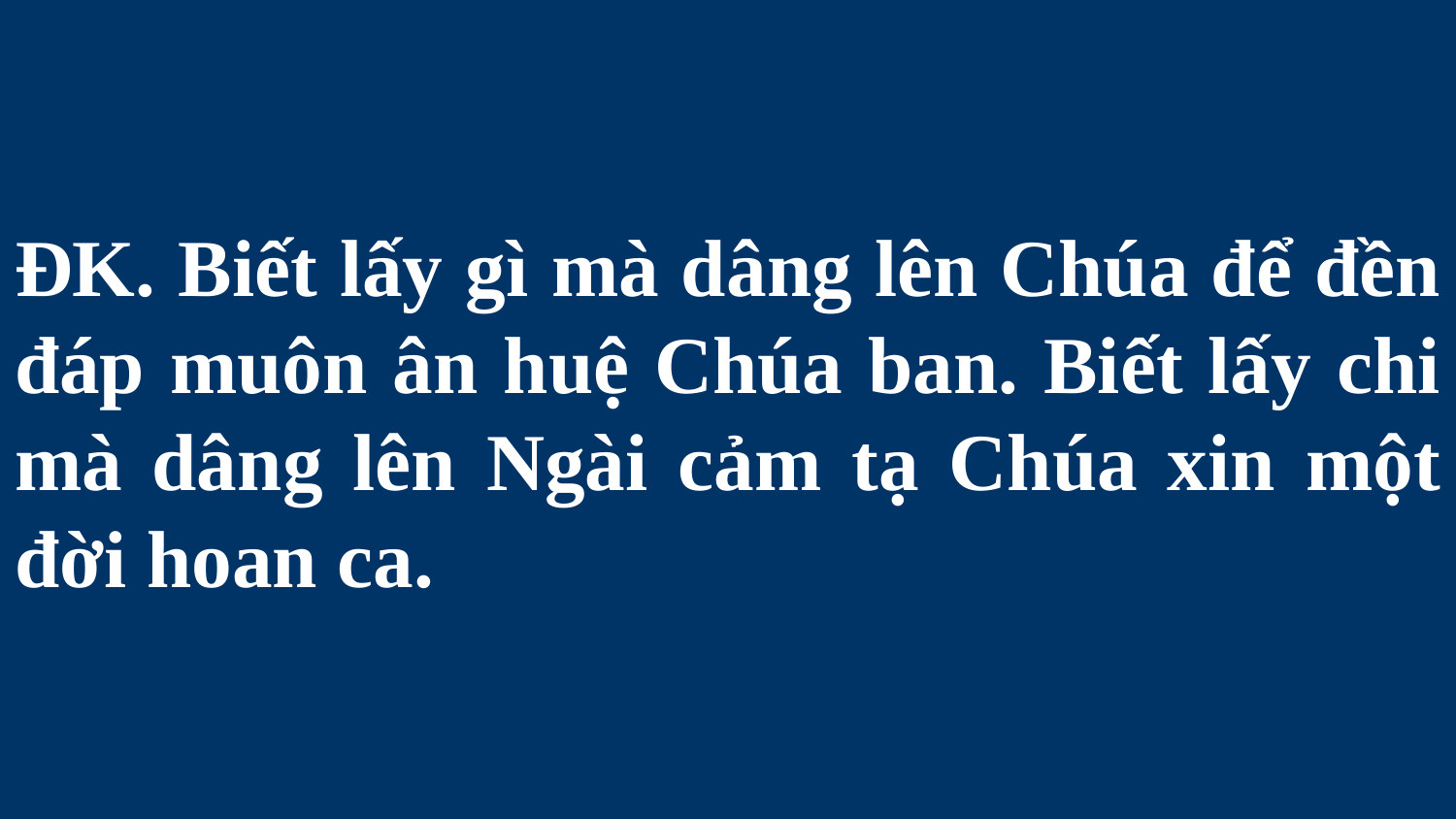

# ĐK. Biết lấy gì mà dâng lên Chúa để đền đáp muôn ân huệ Chúa ban. Biết lấy chi mà dâng lên Ngài cảm tạ Chúa xin một đời hoan ca.